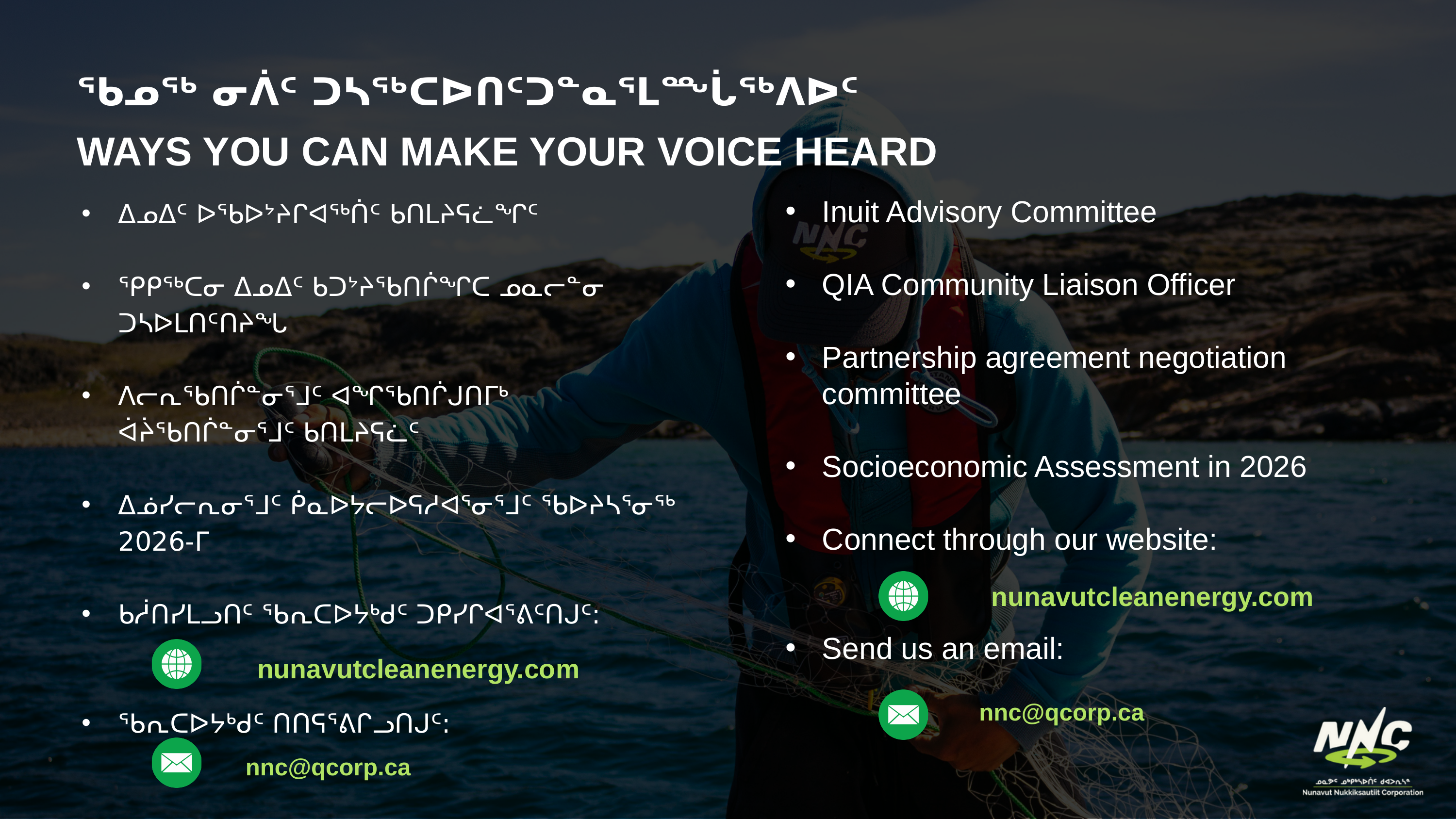

ᖃᓄᖅ ᓂᐲᑦ ᑐᓴᖅᑕᐅᑎᑦᑐᓐᓇᕐᒪᙶᖅᐱᐅᑦ
WAYS YOU CAN MAKE YOUR VOICE HEARD
ᐃᓄᐃᑦ ᐅᖃᐅᔾᔨᒋᐊᖅᑏᑦ ᑲᑎᒪᔨᕋᓛᖏᑦ

ᕿᑭᖅᑕᓂ ᐃᓄᐃᑦ ᑲᑐᔾᔨᖃᑎᒌᖏᑕ ᓄᓇᓕᓐᓂ ᑐᓴᐅᒪᑎᑦᑎᔨᖓ

ᐱᓕᕆᖃᑎᒌᓐᓂᕐᒧᑦ ᐊᖏᖃᑎᒌᒍᑎᒥᒃ ᐋᔩᖃᑎᒌᓐᓂᕐᒧᑦ ᑲᑎᒪᔨᕋᓛᑦ

ᐃᓅᓯᓕᕆᓂᕐᒧᑦ ᑮᓇᐅᔭᓕᐅᕋᓱᐊᕐᓂᕐᒧᑦ ᖃᐅᔨᓴᕐᓂᖅ 2026-ᒥ

ᑲᓲᑎᓯᒪᓗᑎᑦ ᖃᕆᑕᐅᔭᒃᑯᑦ ᑐᑭᓯᒋᐊᕐᕕᑦᑎᒍᑦ:

ᖃᕆᑕᐅᔭᒃᑯᑦ ᑎᑎᕋᕐᕕᒋᓗᑎᒍᑦ:
Inuit Advisory Committee

QIA Community Liaison Officer

Partnership agreement negotiation committee

Socioeconomic Assessment in 2026

Connect through our website:

Send us an email:

nunavutcleanenergy.com

nunavutcleanenergy.com

 nnc@qcorp.ca

 nnc@qcorp.ca